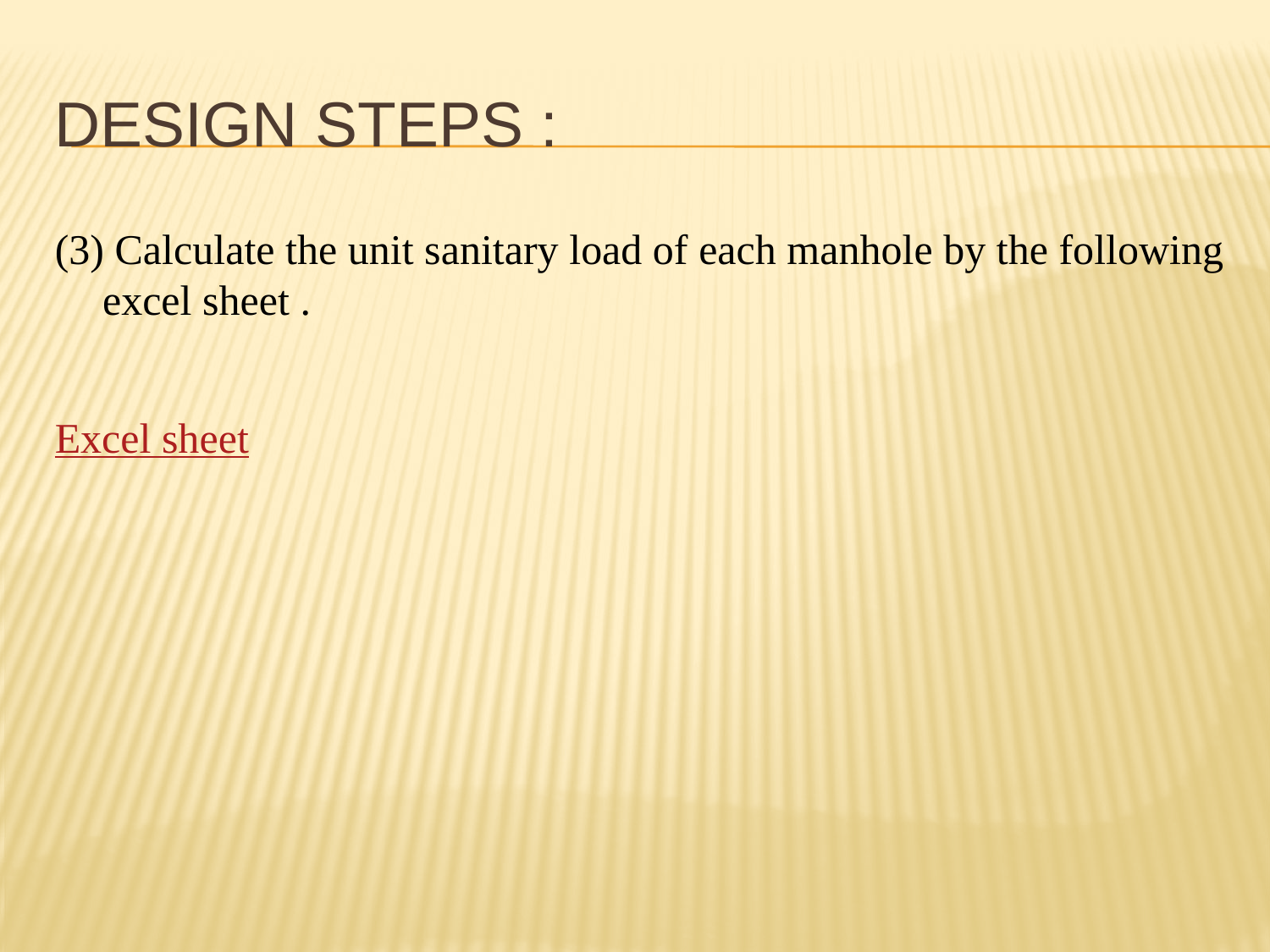

# Design steps :
(3) Calculate the unit sanitary load of each manhole by the following excel sheet .

Excel sheet